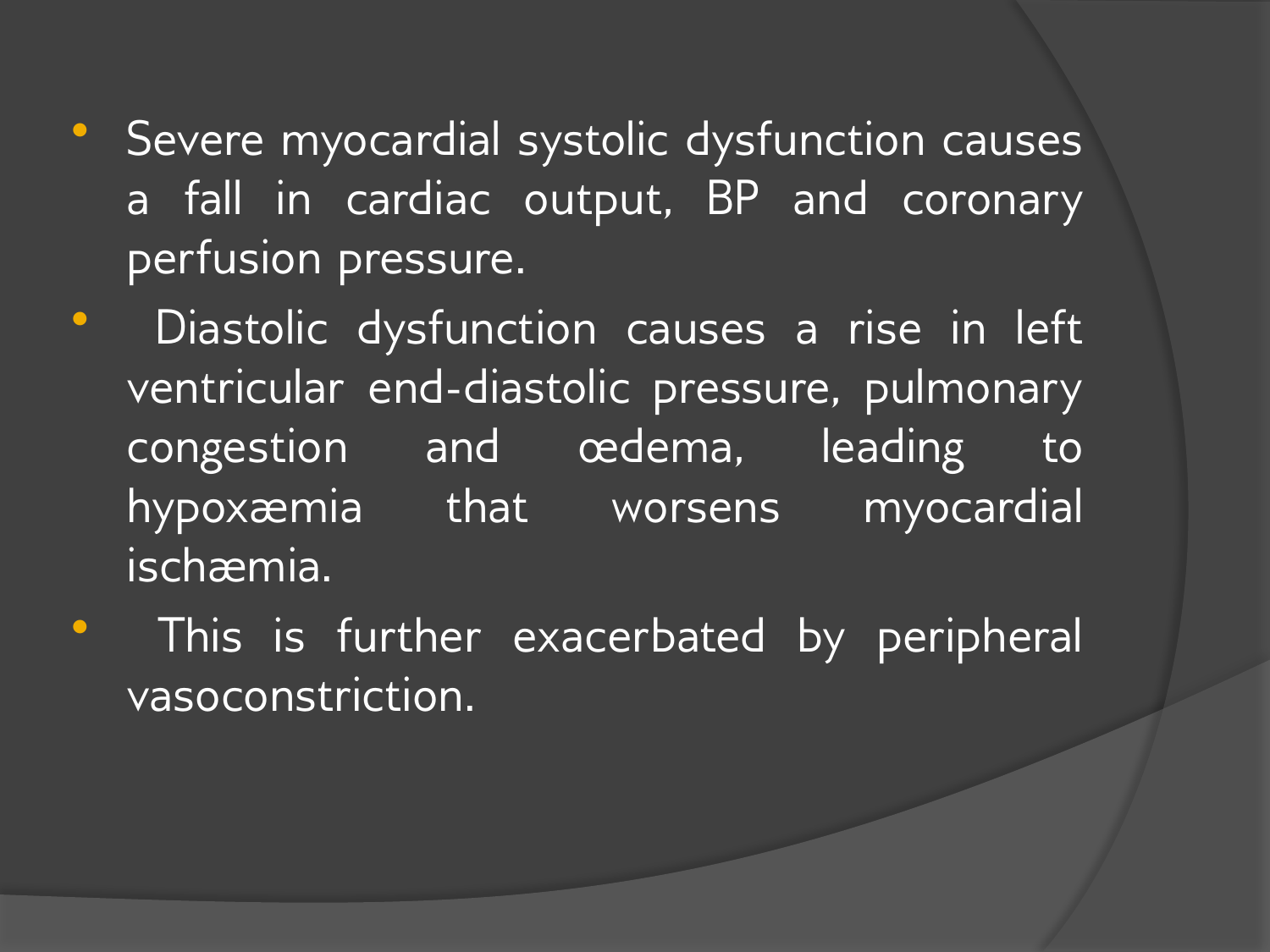

#
Severe myocardial systolic dysfunction causes a fall in cardiac output, BP and coronary perfusion pressure.
 Diastolic dysfunction causes a rise in left ventricular end-diastolic pressure, pulmonary congestion and oedema, leading to hypoxaemia that worsens myocardial ischaemia.
 This is further exacerbated by peripheral vasoconstriction.